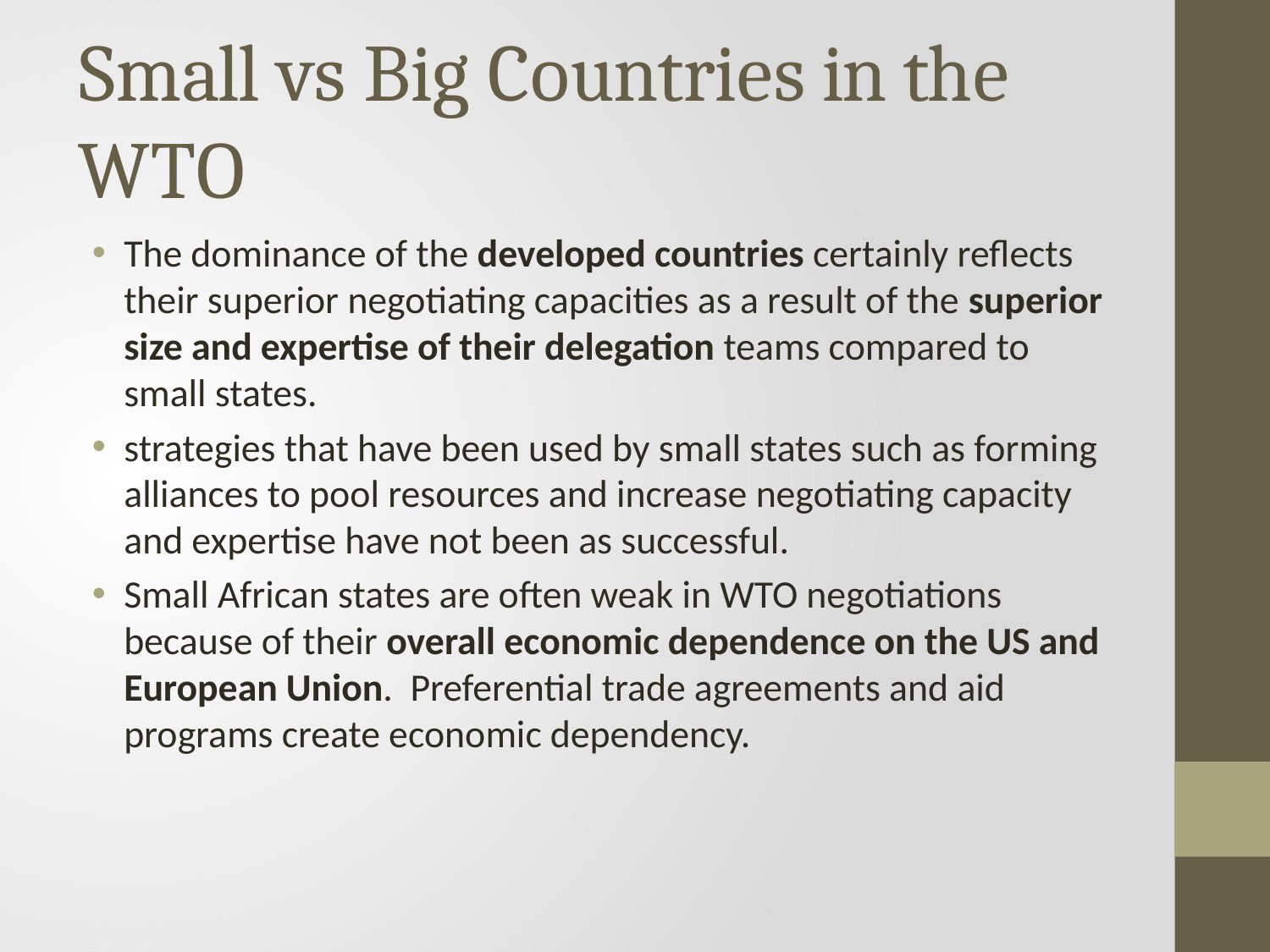

# Small vs Big Countries in the WTO
The dominance of the developed countries certainly reflects their superior negotiating capacities as a result of the superior size and expertise of their delegation teams compared to small states.
strategies that have been used by small states such as forming alliances to pool resources and increase negotiating capacity and expertise have not been as successful.
Small African states are often weak in WTO negotiations because of their overall economic dependence on the US and European Union.  Preferential trade agreements and aid programs create economic dependency.